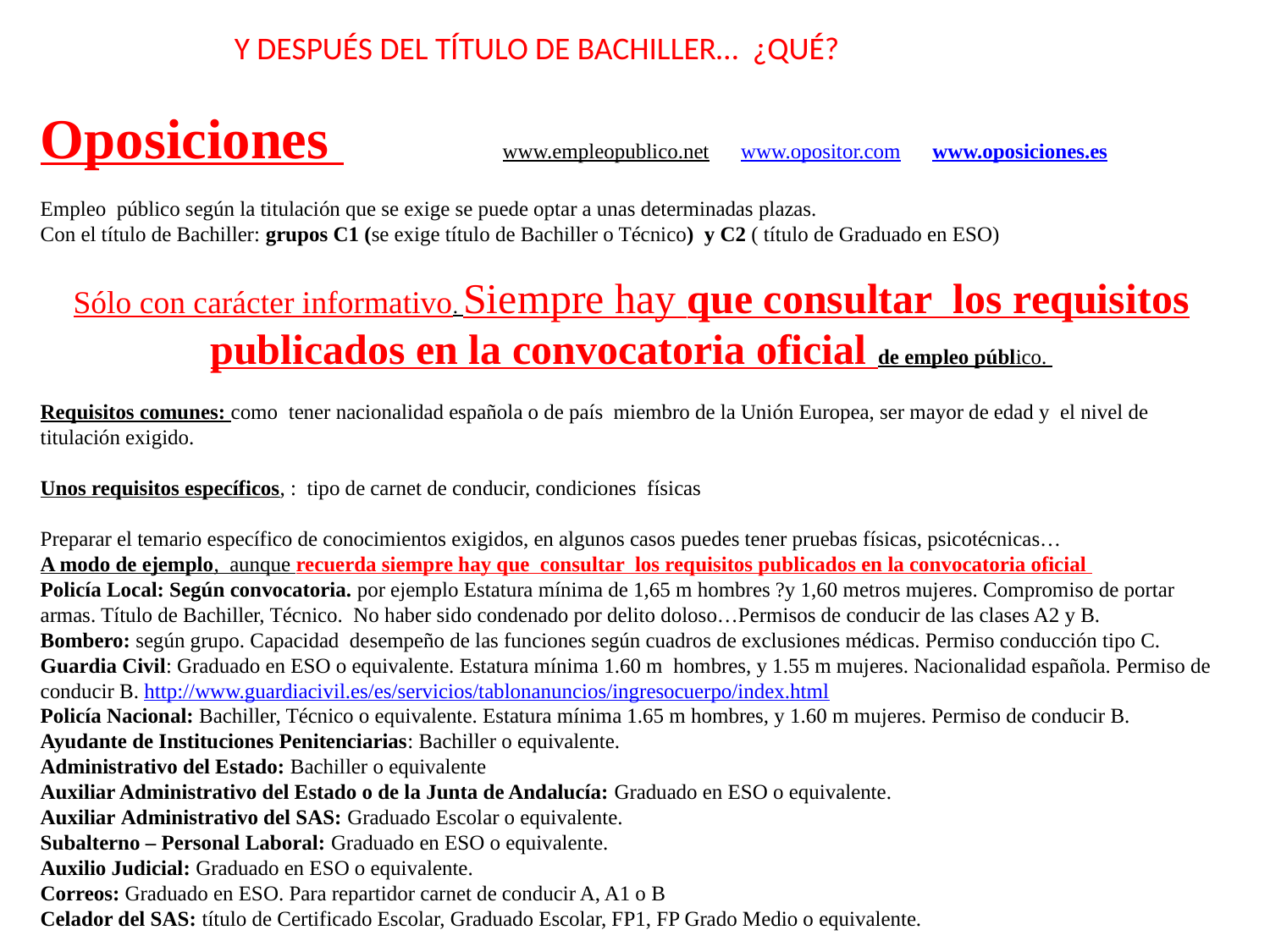

Y DESPUÉS DEL TÍTULO DE BACHILLER…  ¿QUÉ?
Oposiciones                           www.empleopublico.net      www.opositor.com      www.oposiciones.es

Empleo  público según la titulación que se exige se puede optar a unas determinadas plazas.
Con el título de Bachiller: grupos C1 (se exige título de Bachiller o Técnico)  y C2 ( título de Graduado en ESO)

Sólo con carácter informativo. Siempre hay que consultar  los requisitos publicados en la convocatoria oficial de empleo público.

Requisitos comunes: como  tener nacionalidad española o de país  miembro de la Unión Europea, ser mayor de edad y  el nivel de  titulación exigido.

Unos requisitos específicos, :  tipo de carnet de conducir, condiciones  físicas

Preparar el temario específico de conocimientos exigidos, en algunos casos puedes tener pruebas físicas, psicotécnicas…
A modo de ejemplo,  aunque recuerda siempre hay que  consultar  los requisitos publicados en la convocatoria oficial
Policía Local: Según convocatoria. por ejemplo Estatura mínima de 1,65 m hombres ?y 1,60 metros mujeres. Compromiso de portar armas. Título de Bachiller, Técnico.  No haber sido condenado por delito doloso…Permisos de conducir de las clases A2 y B.
Bombero: según grupo. Capacidad  desempeño de las funciones según cuadros de exclusiones médicas. Permiso conducción tipo C.
Guardia Civil: Graduado en ESO o equivalente. Estatura mínima 1.60 m  hombres, y 1.55 m mujeres. Nacionalidad española. Permiso de conducir B. http://www.guardiacivil.es/es/servicios/tablonanuncios/ingresocuerpo/index.html
Policía Nacional: Bachiller, Técnico o equivalente. Estatura mínima 1.65 m hombres, y 1.60 m mujeres. Permiso de conducir B.
Ayudante de Instituciones Penitenciarias: Bachiller o equivalente.
Administrativo del Estado: Bachiller o equivalente
Auxiliar Administrativo del Estado o de la Junta de Andalucía: Graduado en ESO o equivalente.
Auxiliar Administrativo del SAS: Graduado Escolar o equivalente.
Subalterno – Personal Laboral: Graduado en ESO o equivalente.
Auxilio Judicial: Graduado en ESO o equivalente.
Correos: Graduado en ESO. Para repartidor carnet de conducir A, A1 o B
Celador del SAS: título de Certificado Escolar, Graduado Escolar, FP1, FP Grado Medio o equivalente.